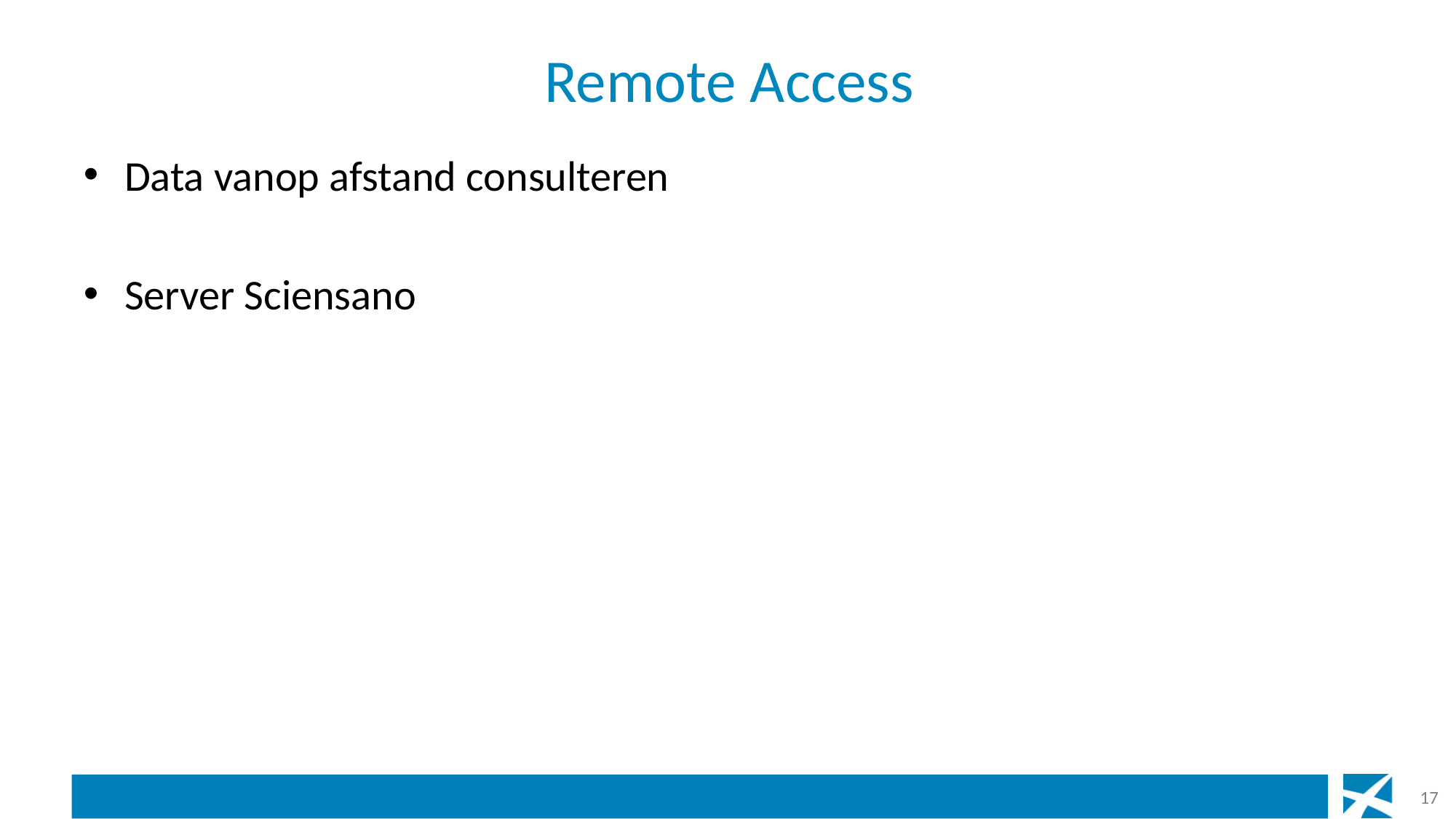

# Remote Access
Data vanop afstand consulteren

Server Sciensano
17